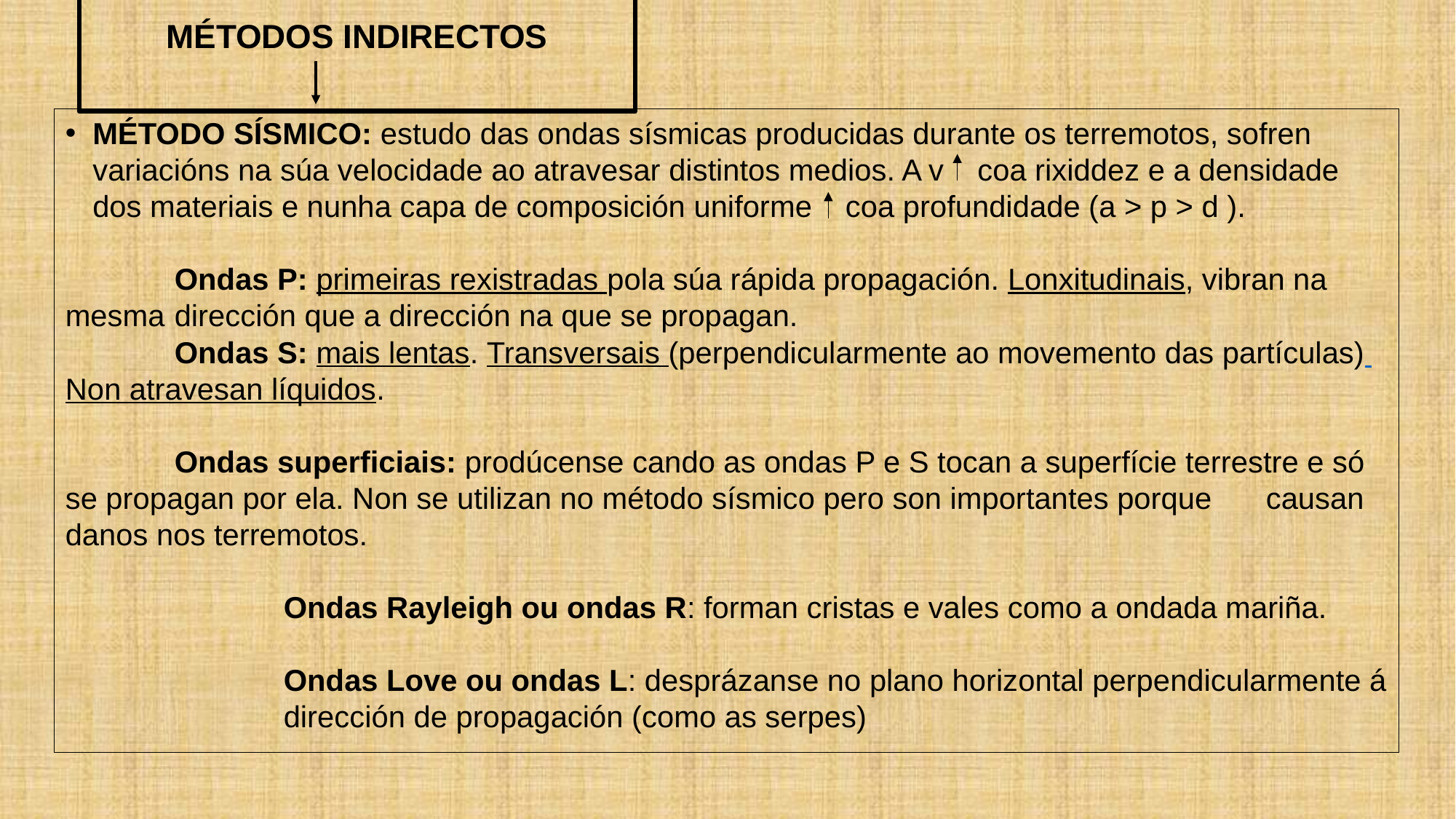

# MÉTODOS INDIRECTOS
MÉTODO SÍSMICO: estudo das ondas sísmicas producidas durante os terremotos, sofren variacións na súa velocidade ao atravesar distintos medios. A v    coa rixiddez e a densidade dos materiais e nunha capa de composición uniforme    coa profundidade (a ˃ p ˃ d ).

	Ondas P: primeiras rexistradas pola súa rápida propagación. Lonxitudinais, vibran na 	mesma 	dirección que a dirección na que se propagan.
	Ondas S: mais lentas. Transversais (perpendicularmente ao movemento das partículas) 	Non atravesan líquidos.

	Ondas superficiais: prodúcense cando as ondas P e S tocan a superfície terrestre e só 	se propagan por ela. Non se utilizan no método sísmico pero son importantes porque 	causan 	danos nos terremotos.

		Ondas Rayleigh ou ondas R: forman cristas e vales como a ondada mariña.

		Ondas Love ou ondas L: desprázanse no plano horizontal perpendicularmente á 		dirección de propagación (como as serpes)